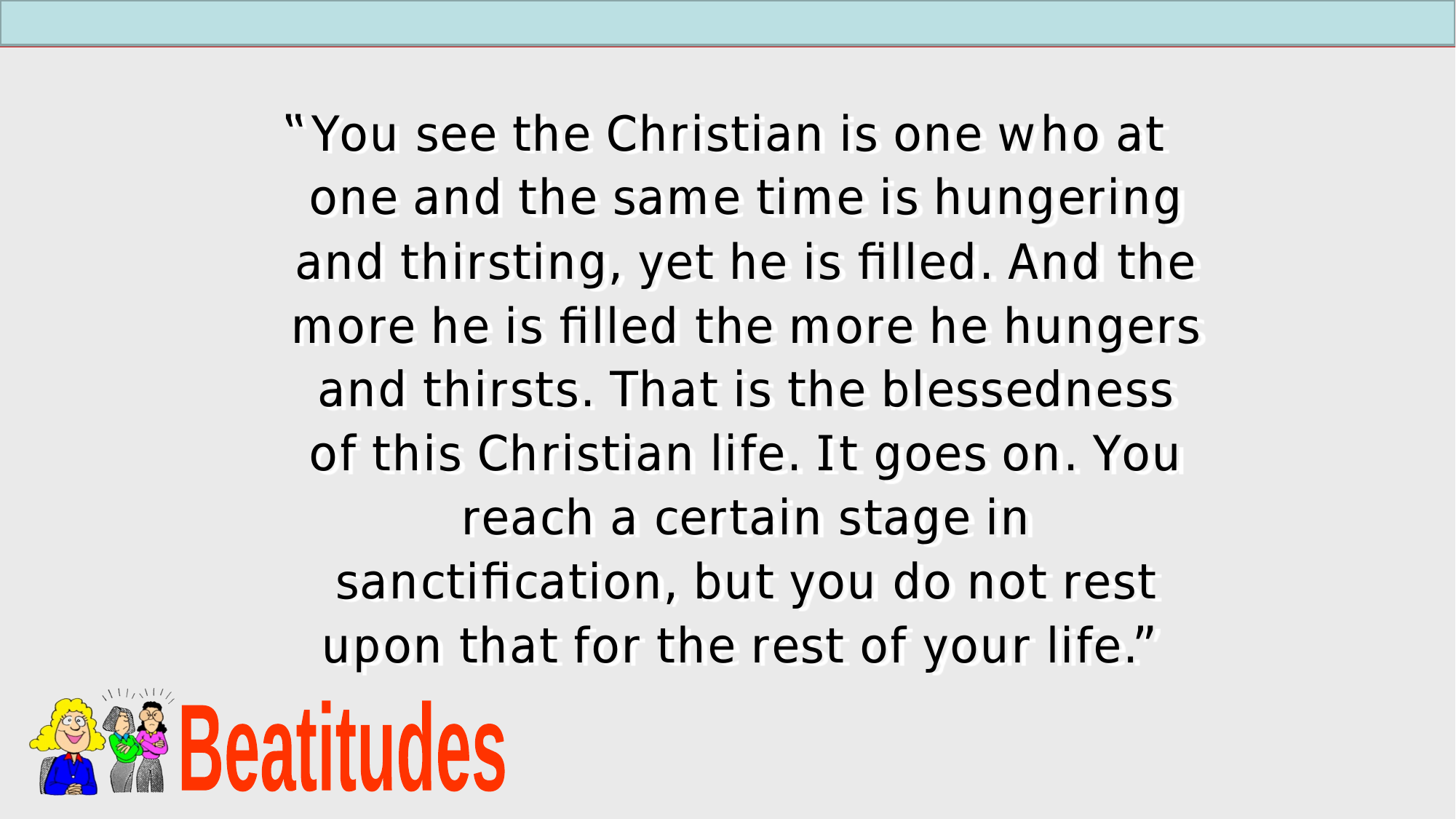

“You see the Christian is one who at one and the same time is hungering and thirsting, yet he is filled. And the more he is filled the more he hungers and thirsts. That is the blessedness of this Christian life. It goes on. You reach a certain stage in sanctification, but you do not rest upon that for the rest of your life.”